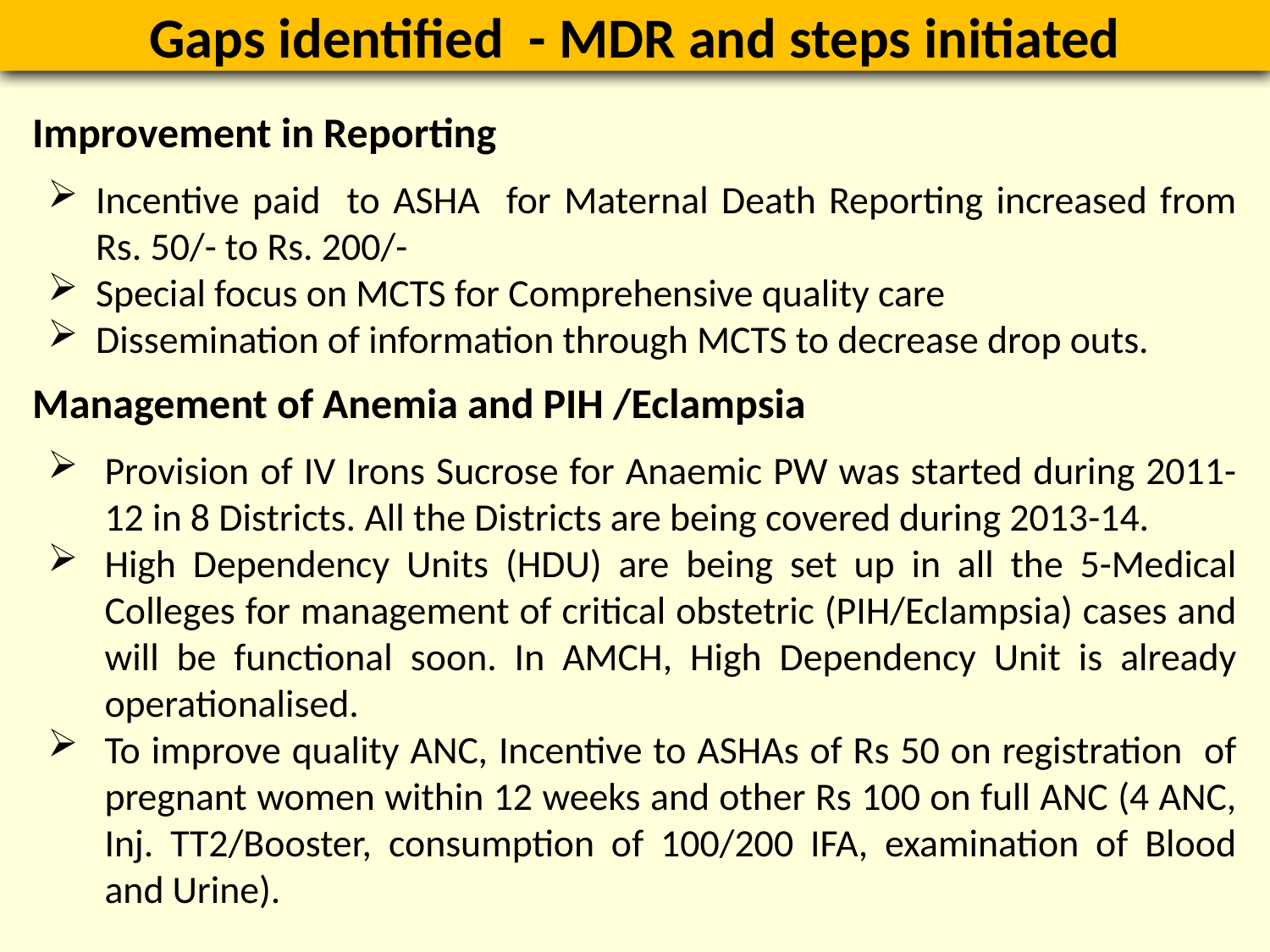

Gaps identified  - MDR and steps initiated
Improvement in Reporting

Incentive paid  to ASHA  for Maternal Death Reporting increased from Rs. 50/- to Rs. 200/-
Special focus on MCTS for Comprehensive quality care
Dissemination of information through MCTS to decrease drop outs.

Management of Anemia and PIH /Eclampsia

Provision of IV Irons Sucrose for Anaemic PW was started during 2011-12 in 8 Districts. All the Districts are being covered during 2013-14.
High Dependency Units (HDU) are being set up in all the 5-Medical Colleges for management of critical obstetric (PIH/Eclampsia) cases and will be functional soon. In AMCH, High Dependency Unit is already operationalised.
To improve quality ANC, Incentive to ASHAs of Rs 50 on registration  of pregnant women within 12 weeks and other Rs 100 on full ANC (4 ANC, Inj. TT2/Booster, consumption of 100/200 IFA, examination of Blood and Urine).